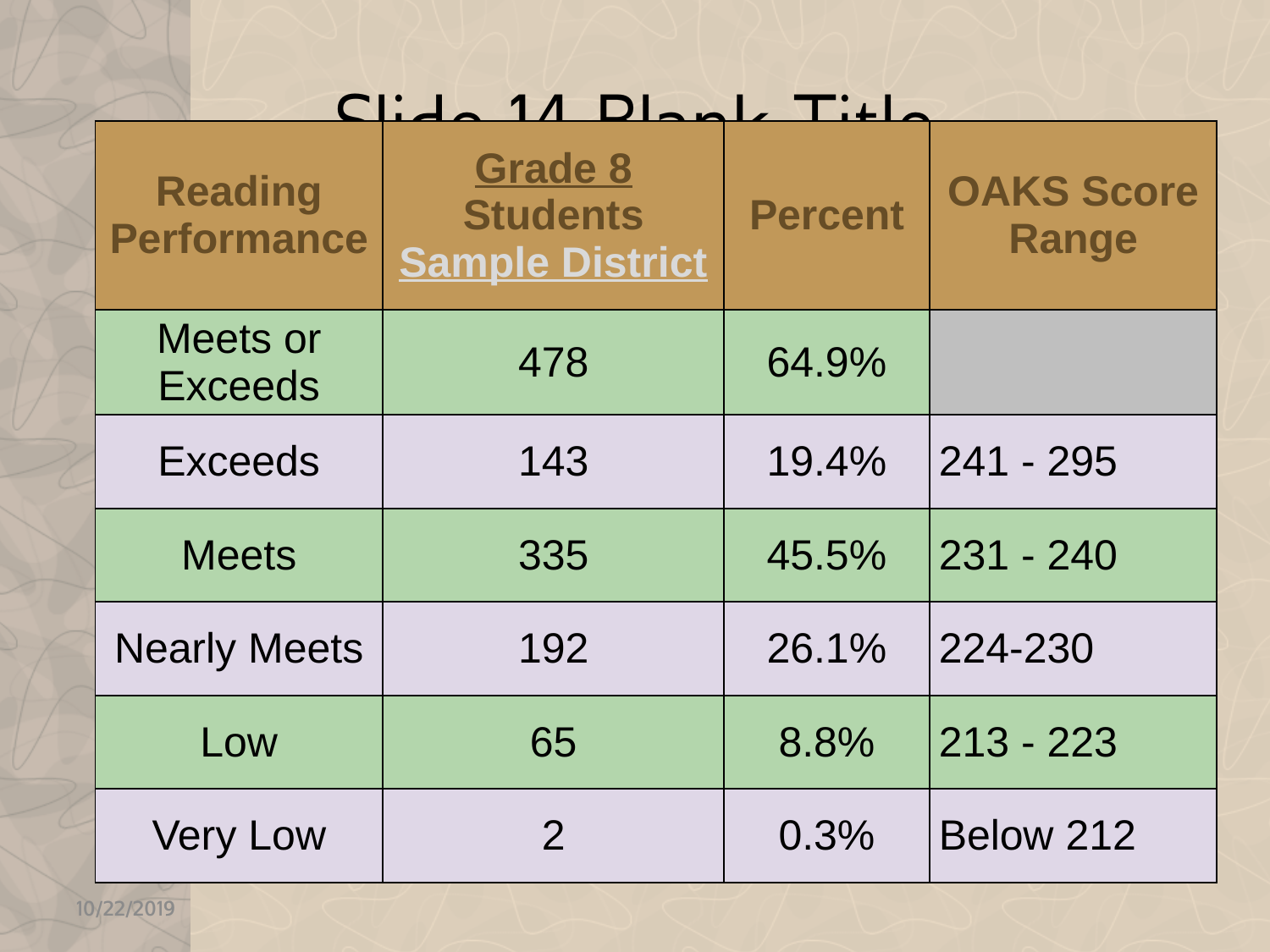

# Slide 14 Blank Title
| Reading Performance | Grade 8 Students Sample District | Percent | OAKS Score Range |
| --- | --- | --- | --- |
| Meets or Exceeds | 478 | 64.9% |  |
| Exceeds | 143 | 19.4% | 241 - 295 |
| Meets | 335 | 45.5% | 231 - 240 |
| Nearly Meets | 192 | 26.1% | 224-230 |
| Low | 65 | 8.8% | 213 - 223 |
| Very Low | 2 | 0.3% | Below 212 |
10/22/2019